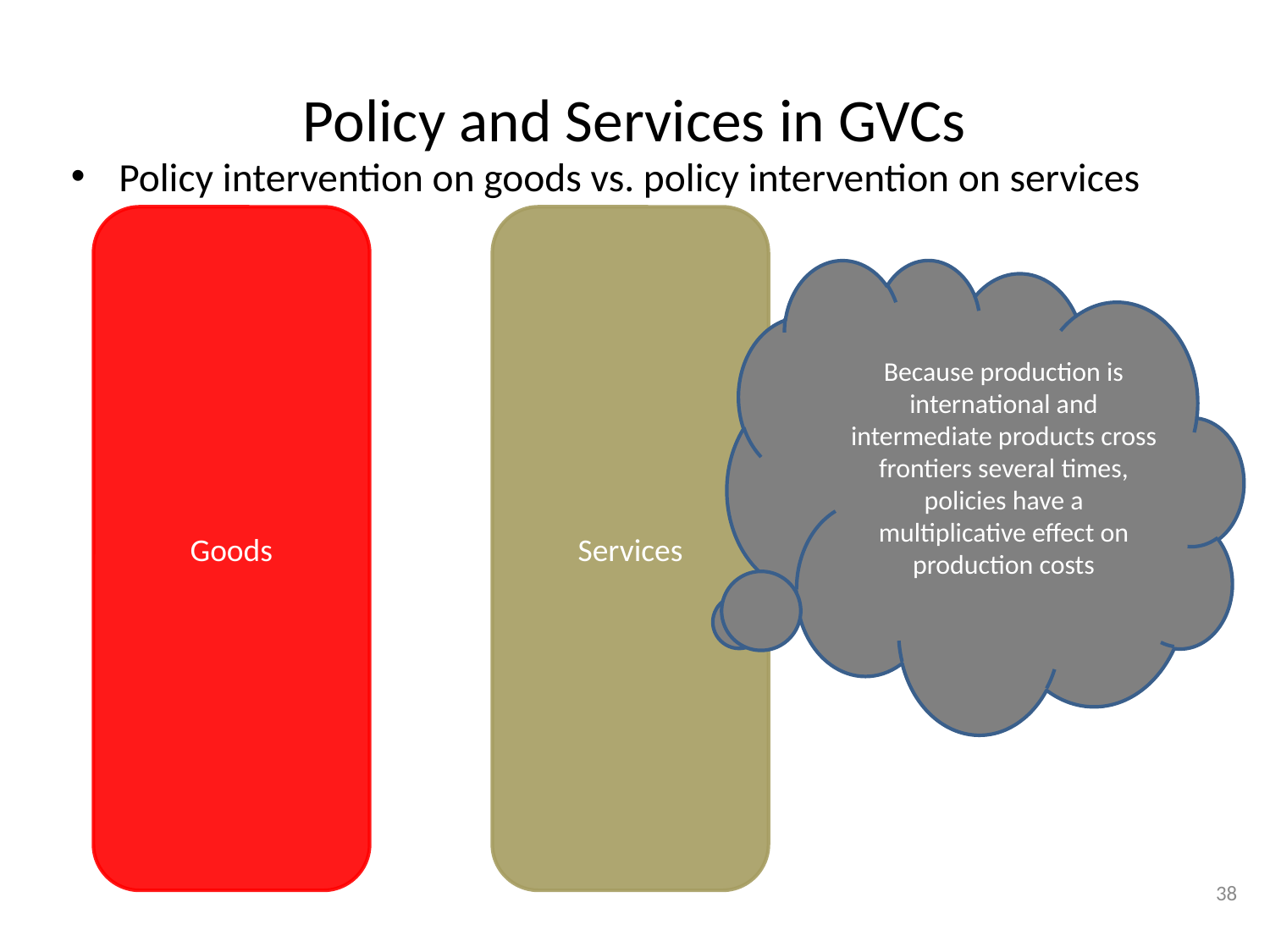

# Policy and Services in GVCs
Policy intervention on goods vs. policy intervention on services
Goods
Services
Because production is international and intermediate products cross frontiers several times, policies have a multiplicative effect on production costs

38